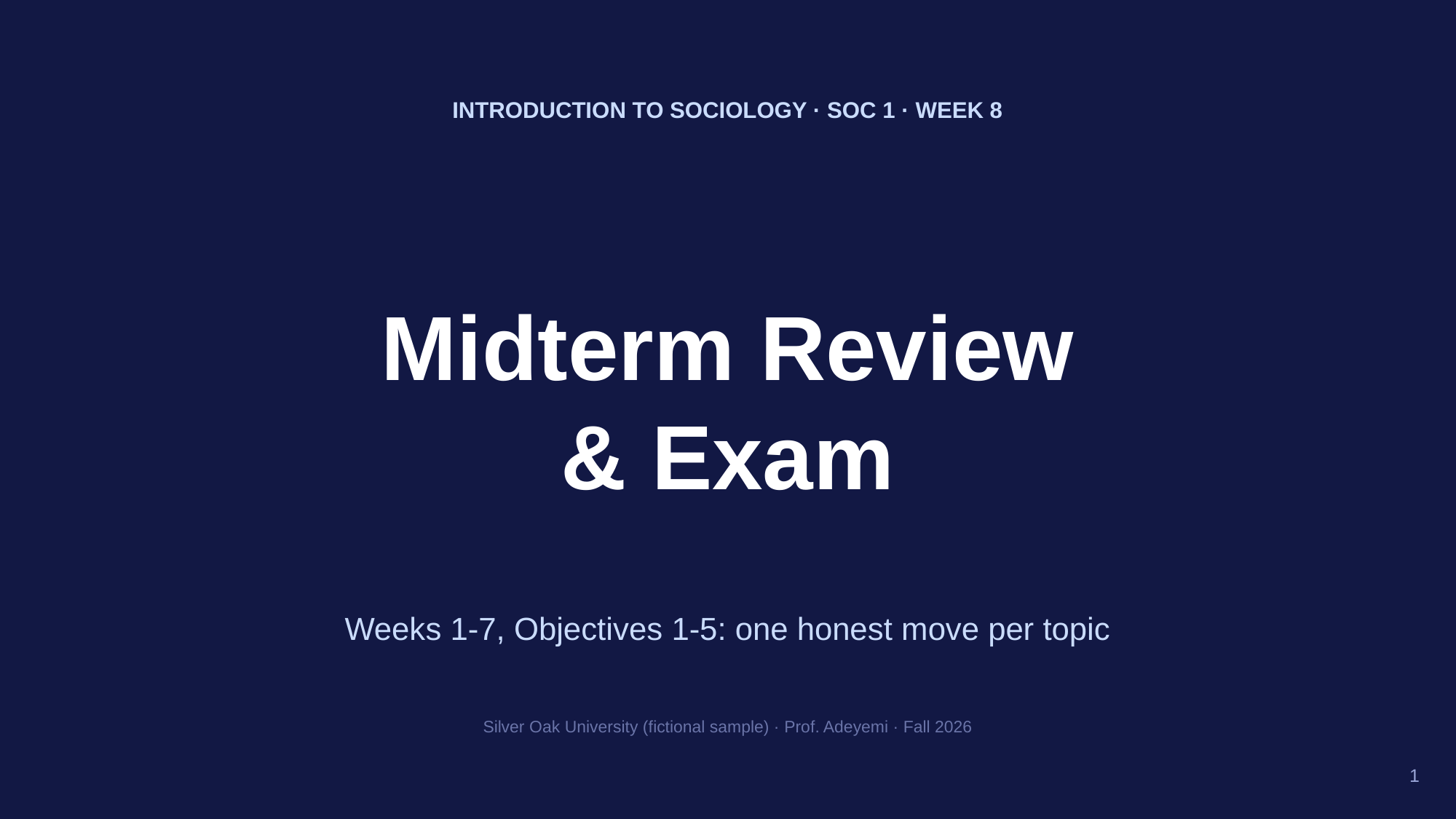

INTRODUCTION TO SOCIOLOGY · SOC 1 · WEEK 8
Midterm Review
& Exam
Weeks 1-7, Objectives 1-5: one honest move per topic
Silver Oak University (fictional sample) · Prof. Adeyemi · Fall 2026
1